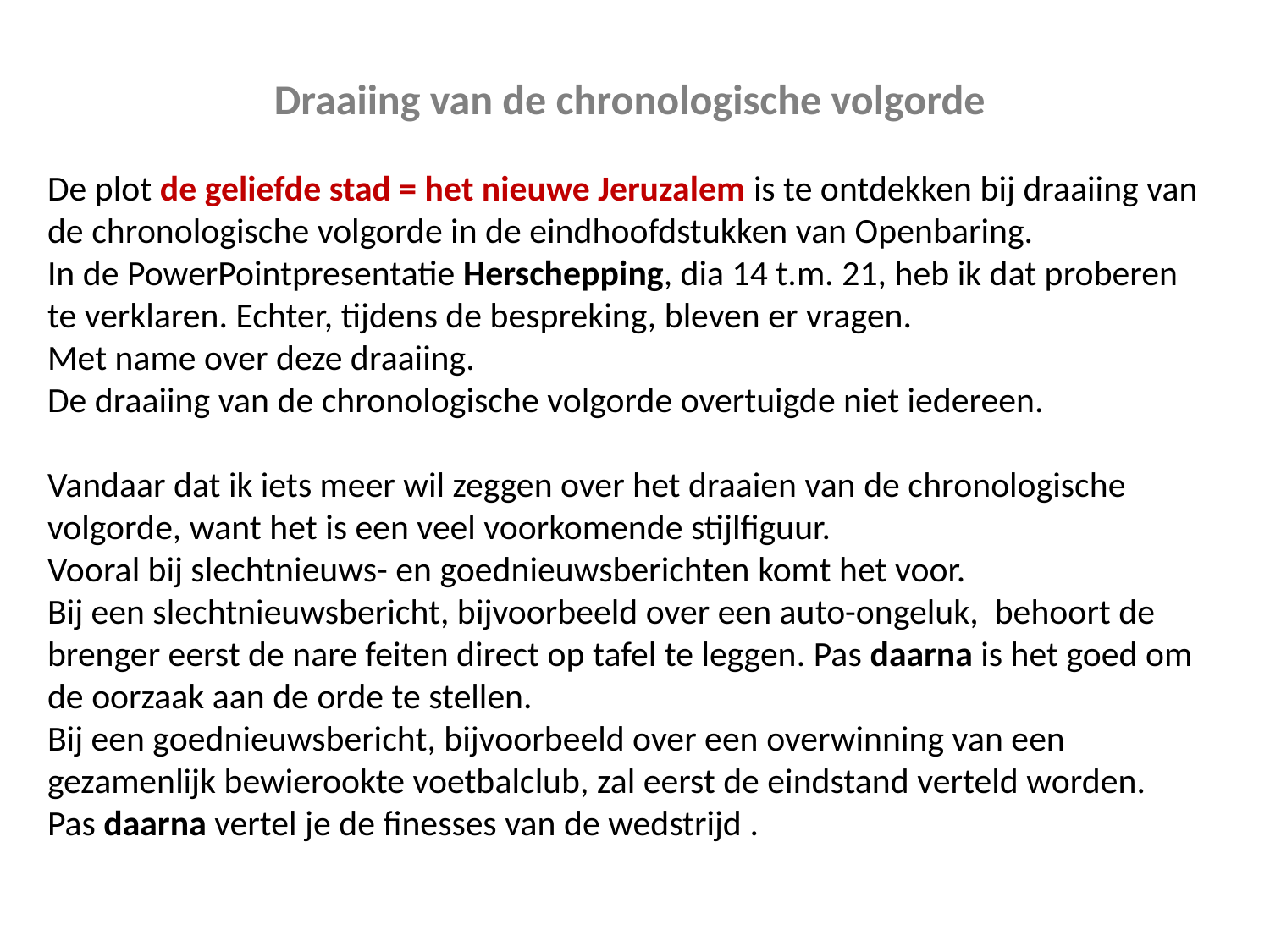

Draaiing van de chronologische volgorde

De plot de geliefde stad = het nieuwe Jeruzalem is te ontdekken bij draaiing van de chronologische volgorde in de eindhoofdstukken van Openbaring.
In de PowerPointpresentatie Herschepping, dia 14 t.m. 21, heb ik dat proberen te verklaren. Echter, tijdens de bespreking, bleven er vragen.
Met name over deze draaiing.
De draaiing van de chronologische volgorde overtuigde niet iedereen.

Vandaar dat ik iets meer wil zeggen over het draaien van de chronologische volgorde, want het is een veel voorkomende stijlfiguur.
Vooral bij slechtnieuws- en goednieuwsberichten komt het voor.
Bij een slechtnieuwsbericht, bijvoorbeeld over een auto-ongeluk,  behoort de brenger eerst de nare feiten direct op tafel te leggen. Pas daarna is het goed om de oorzaak aan de orde te stellen.
Bij een goednieuwsbericht, bijvoorbeeld over een overwinning van een gezamenlijk bewierookte voetbalclub, zal eerst de eindstand verteld worden.
Pas daarna vertel je de finesses van de wedstrijd .